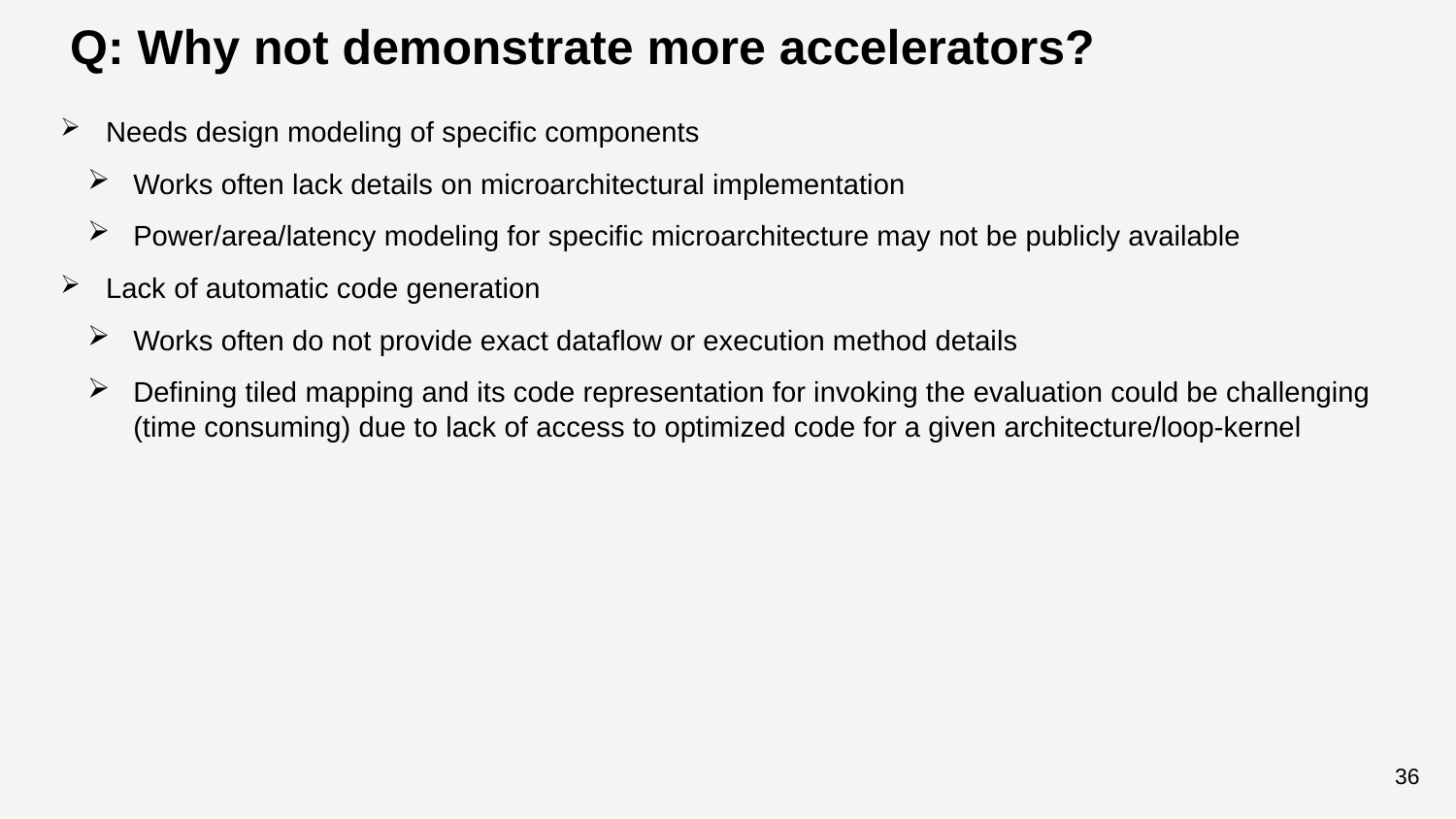

Q: Why not demonstrate more accelerators?
Needs design modeling of specific components
Works often lack details on microarchitectural implementation
Power/area/latency modeling for specific microarchitecture may not be publicly available
Lack of automatic code generation
Works often do not provide exact dataflow or execution method details
Defining tiled mapping and its code representation for invoking the evaluation could be challenging (time consuming) due to lack of access to optimized code for a given architecture/loop-kernel
36